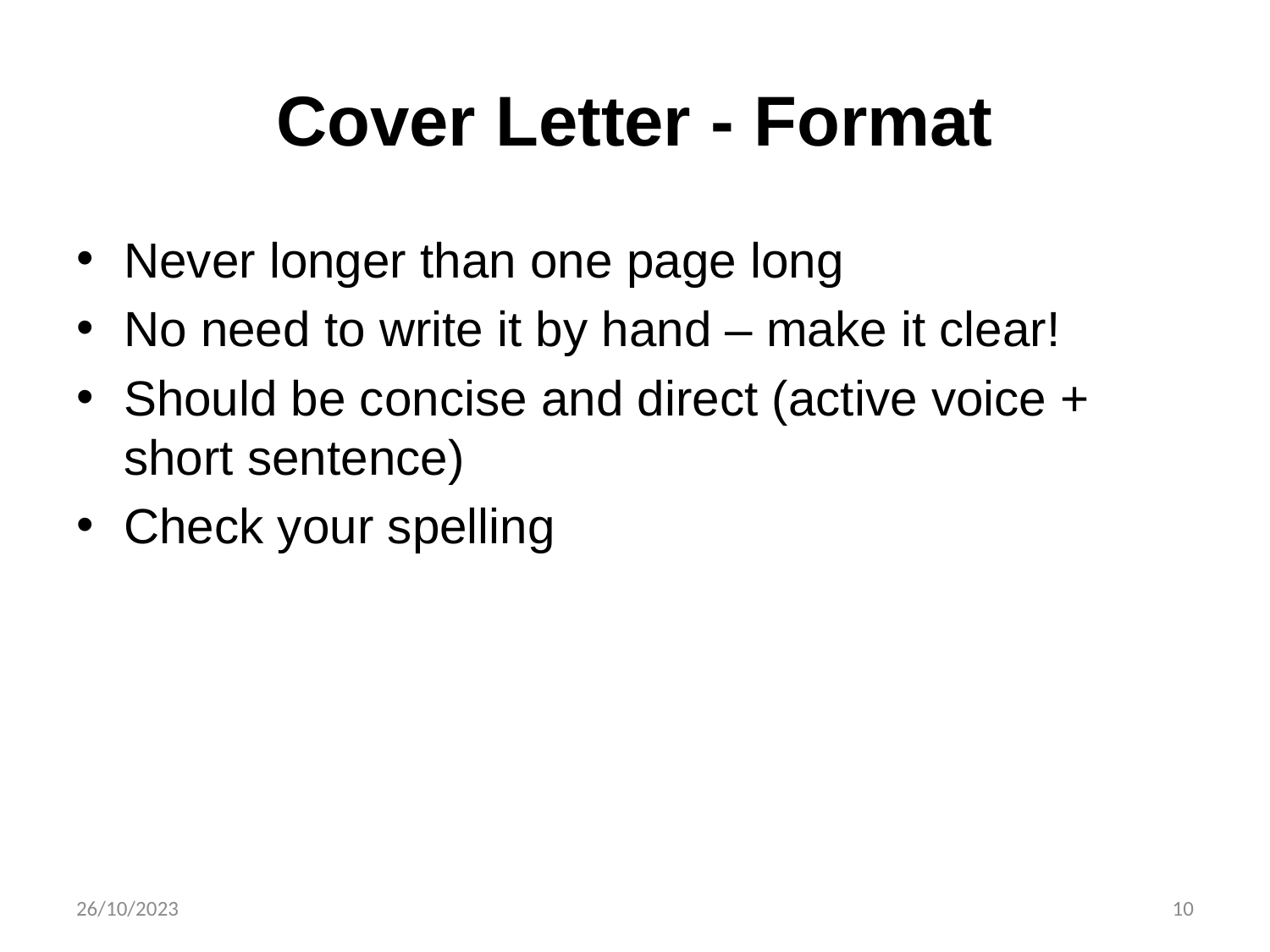

# Cover Letter - Format
Never longer than one page long
No need to write it by hand – make it clear!
Should be concise and direct (active voice + short sentence)
Check your spelling

26/10/2023
10